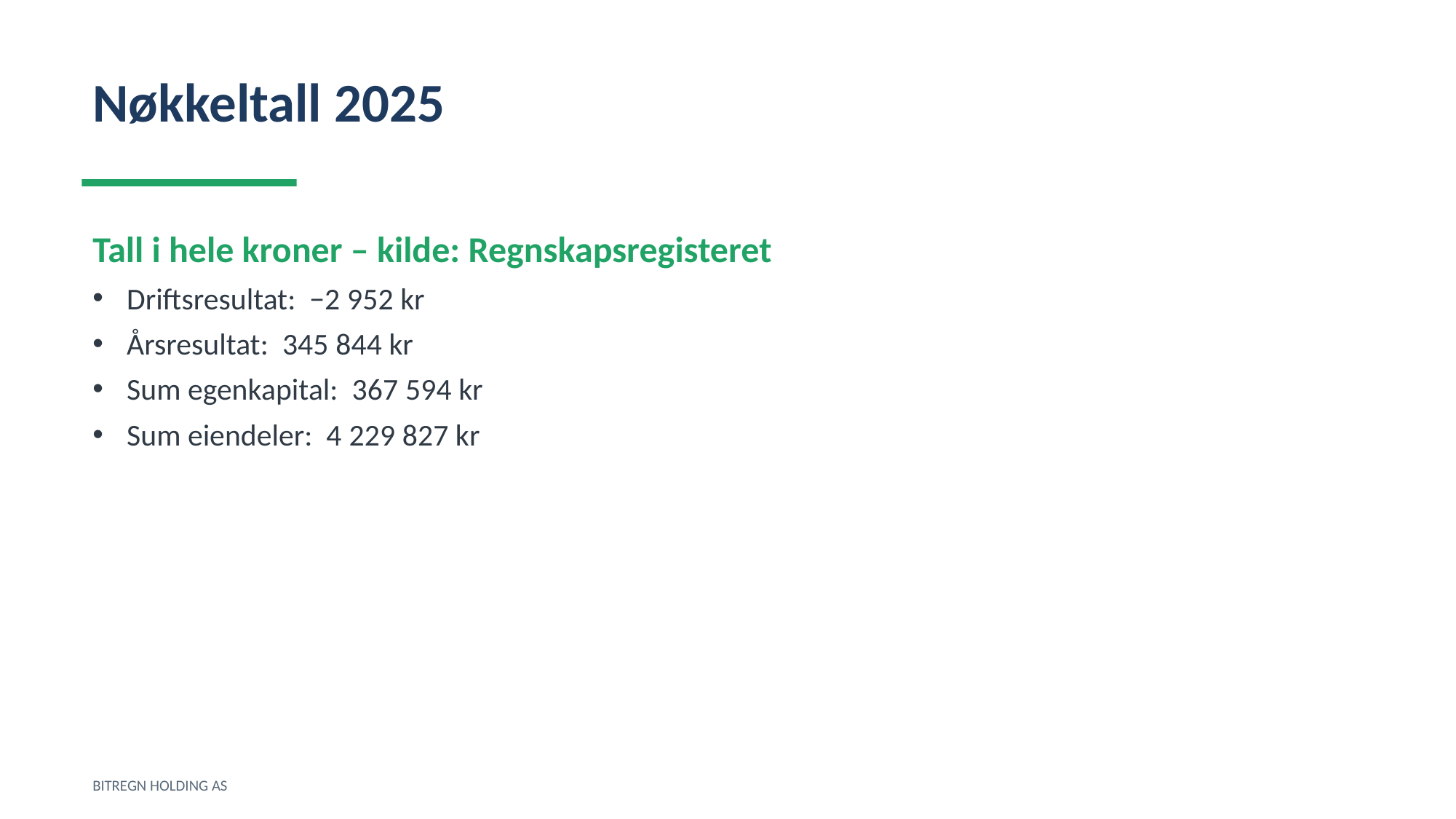

Nøkkeltall 2025

Tall i hele kroner – kilde: Regnskapsregisteret
Driftsresultat:  −2 952 kr
Årsresultat:  345 844 kr
Sum egenkapital:  367 594 kr
Sum eiendeler:  4 229 827 kr
BITREGN HOLDING AS